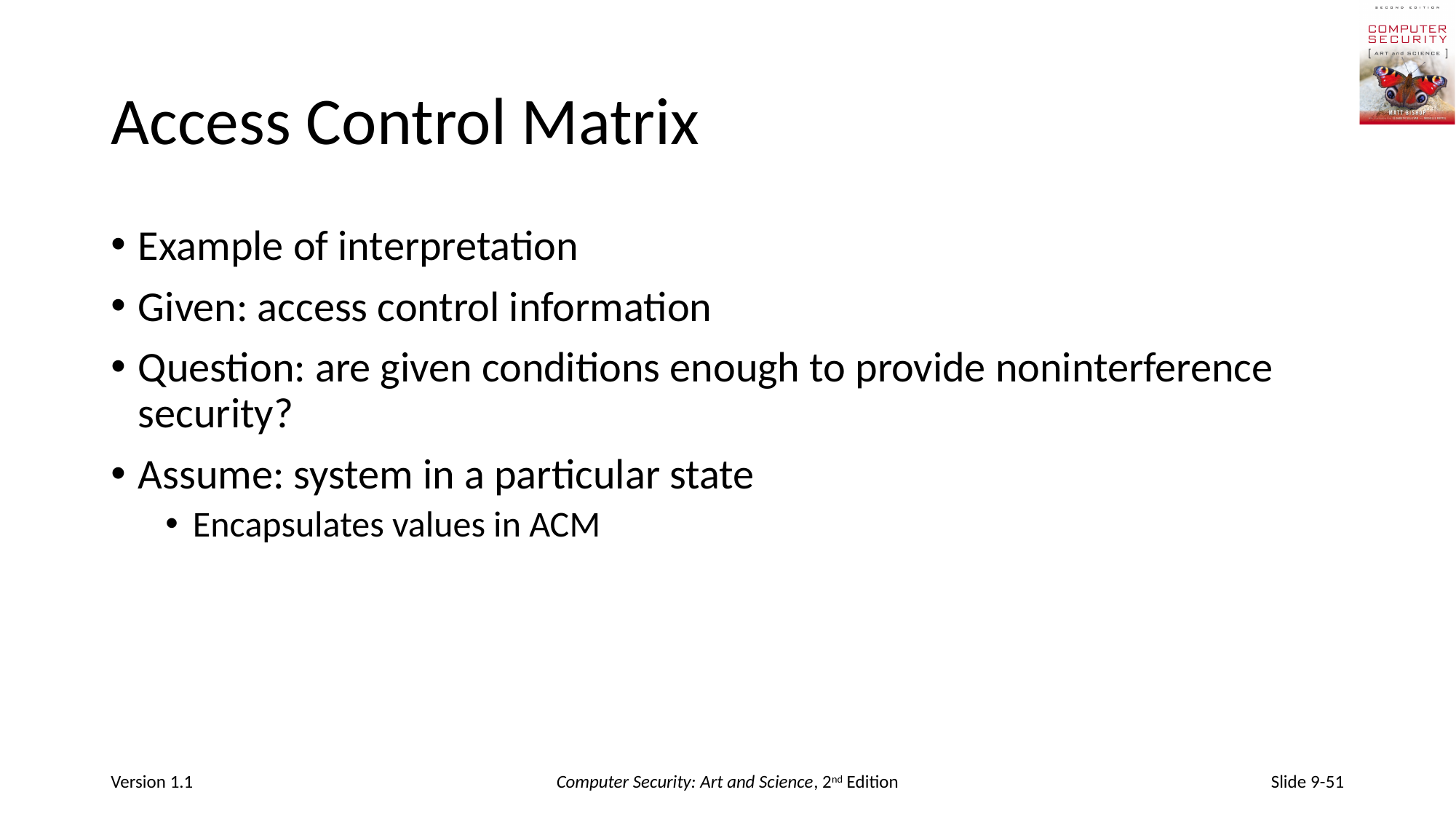

# Access Control Matrix
Example of interpretation
Given: access control information
Question: are given conditions enough to provide noninterference security?
Assume: system in a particular state
Encapsulates values in ACM
Version 1.1
Computer Security: Art and Science, 2nd Edition
Slide 9-51